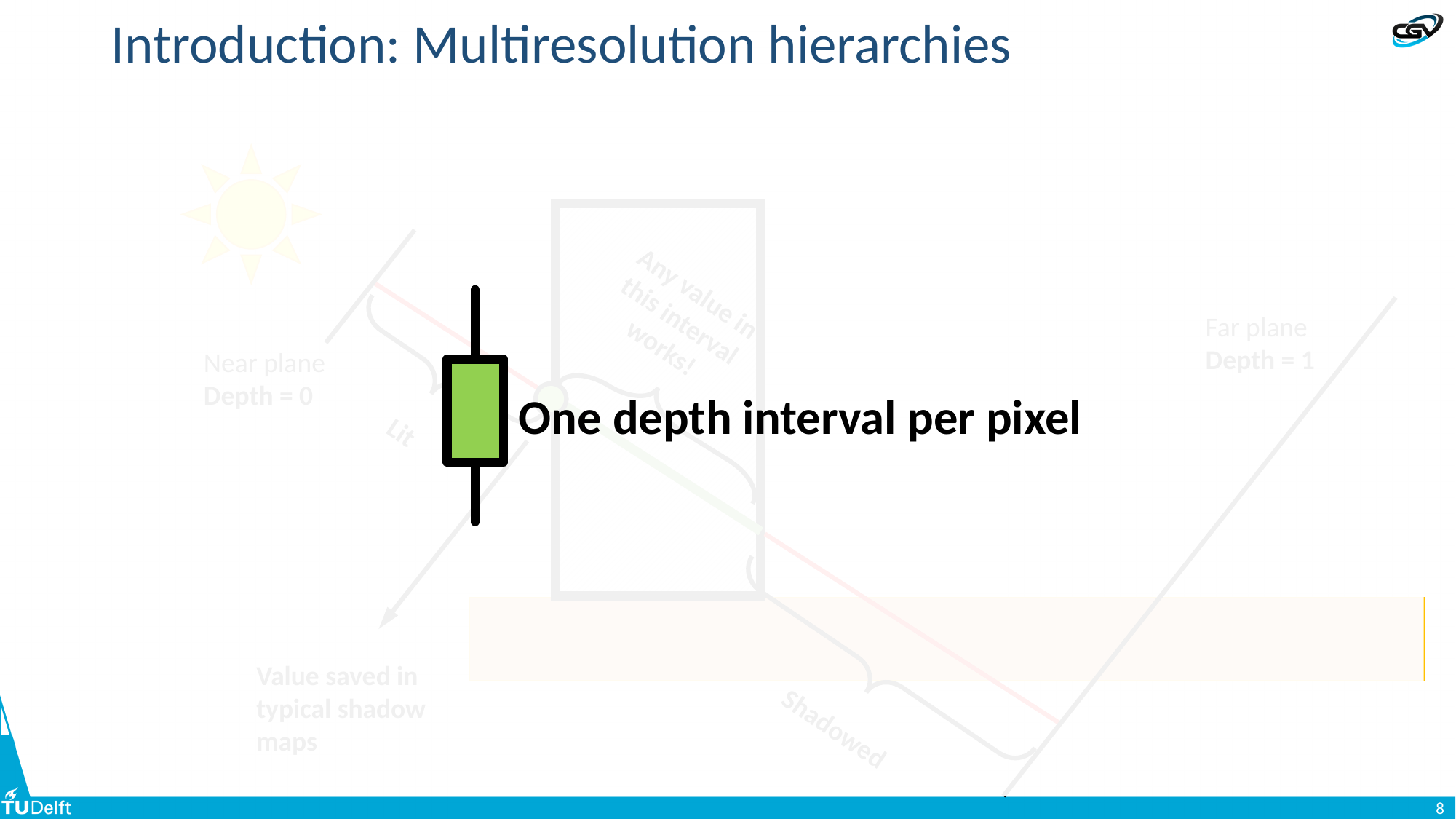

# Introduction: Multiresolution hierarchies

One depth interval per pixel

Any value in this interval works!

Far plane
Depth = 1
Near plane
Depth = 0

Lit

Shadowed

Value saved in typical shadow maps

8